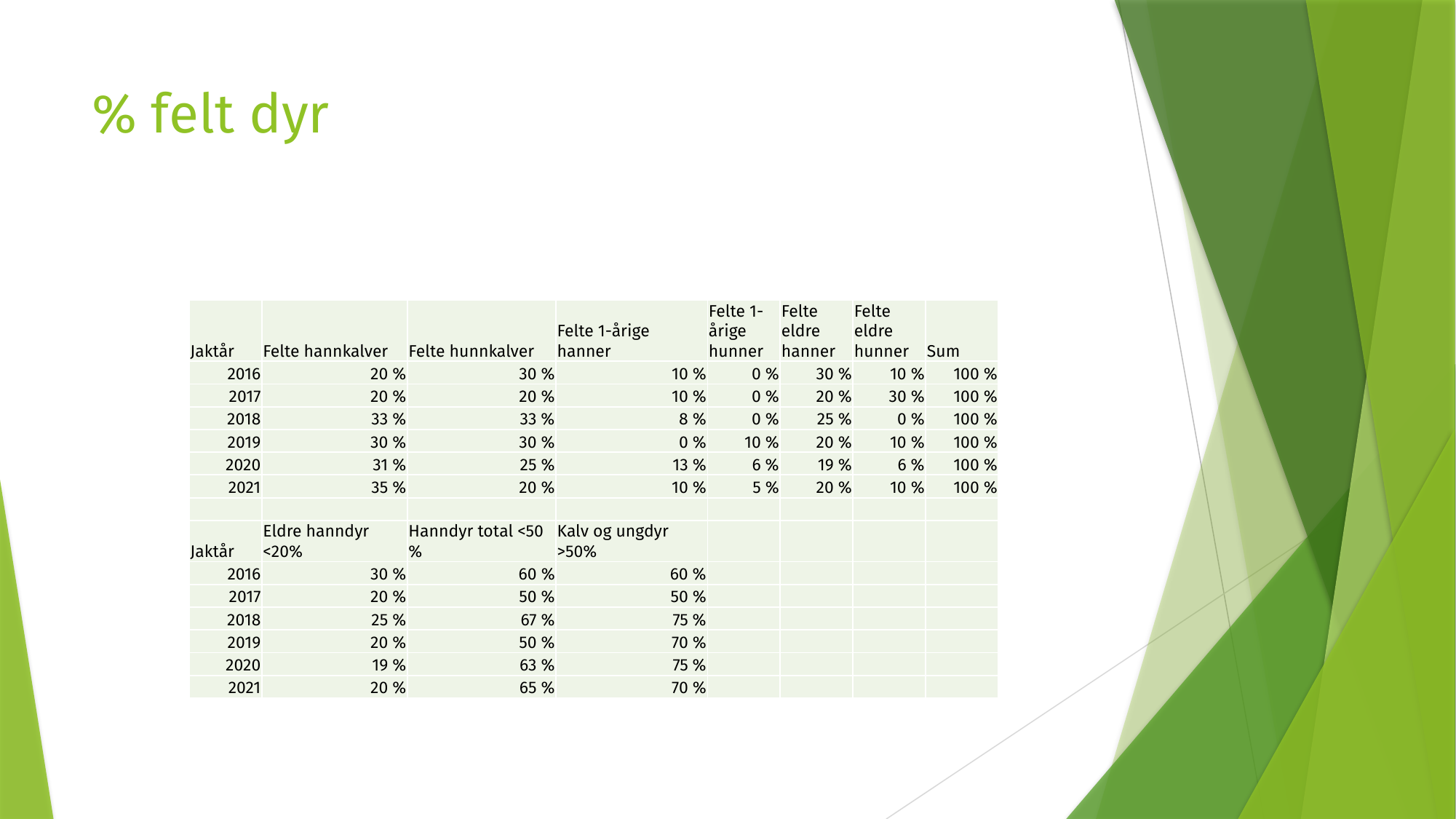

# % felt dyr
| Jaktår | Felte hannkalver | Felte hunnkalver | Felte 1-årige hanner | Felte 1-årige hunner | Felte eldre hanner | Felte eldre hunner | Sum |
| --- | --- | --- | --- | --- | --- | --- | --- |
| 2016 | 20 % | 30 % | 10 % | 0 % | 30 % | 10 % | 100 % |
| 2017 | 20 % | 20 % | 10 % | 0 % | 20 % | 30 % | 100 % |
| 2018 | 33 % | 33 % | 8 % | 0 % | 25 % | 0 % | 100 % |
| 2019 | 30 % | 30 % | 0 % | 10 % | 20 % | 10 % | 100 % |
| 2020 | 31 % | 25 % | 13 % | 6 % | 19 % | 6 % | 100 % |
| 2021 | 35 % | 20 % | 10 % | 5 % | 20 % | 10 % | 100 % |
|  |  |  |  |  |  |  |  |
| Jaktår | Eldre hanndyr <20% | Hanndyr total <50 % | Kalv og ungdyr >50% |  |  |  |  |
| 2016 | 30 % | 60 % | 60 % |  |  |  |  |
| 2017 | 20 % | 50 % | 50 % |  |  |  |  |
| 2018 | 25 % | 67 % | 75 % |  |  |  |  |
| 2019 | 20 % | 50 % | 70 % |  |  |  |  |
| 2020 | 19 % | 63 % | 75 % |  |  |  |  |
| 2021 | 20 % | 65 % | 70 % |  |  |  |  |